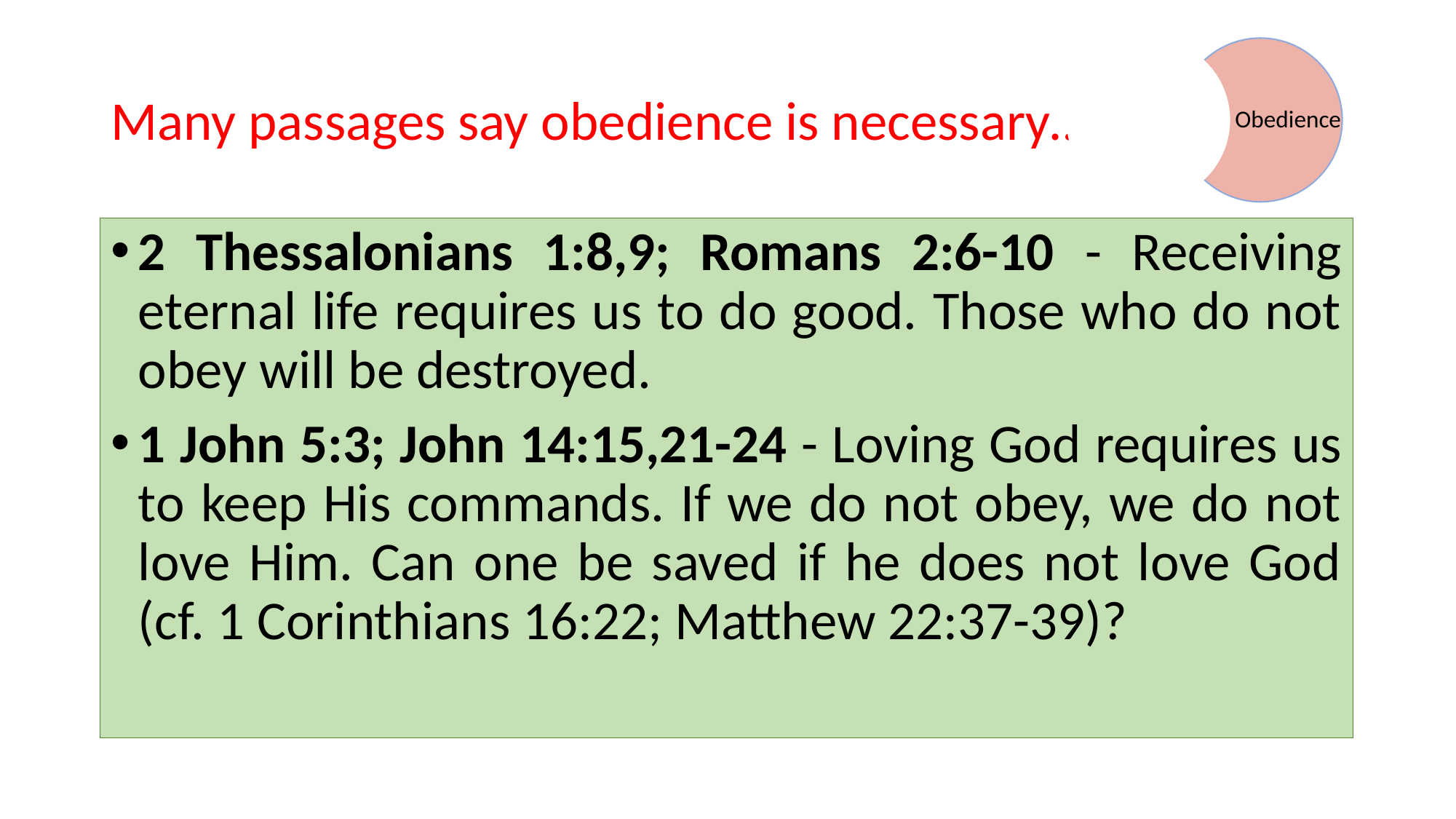

# Many passages say obedience is necessary…
Obedience
2 Thessalonians 1:8,9; Romans 2:6-10 - Receiving eternal life requires us to do good. Those who do not obey will be destroyed.
1 John 5:3; John 14:15,21-24 - Loving God requires us to keep His commands. If we do not obey, we do not love Him. Can one be saved if he does not love God (cf. 1 Corinthians 16:22; Matthew 22:37-39)?